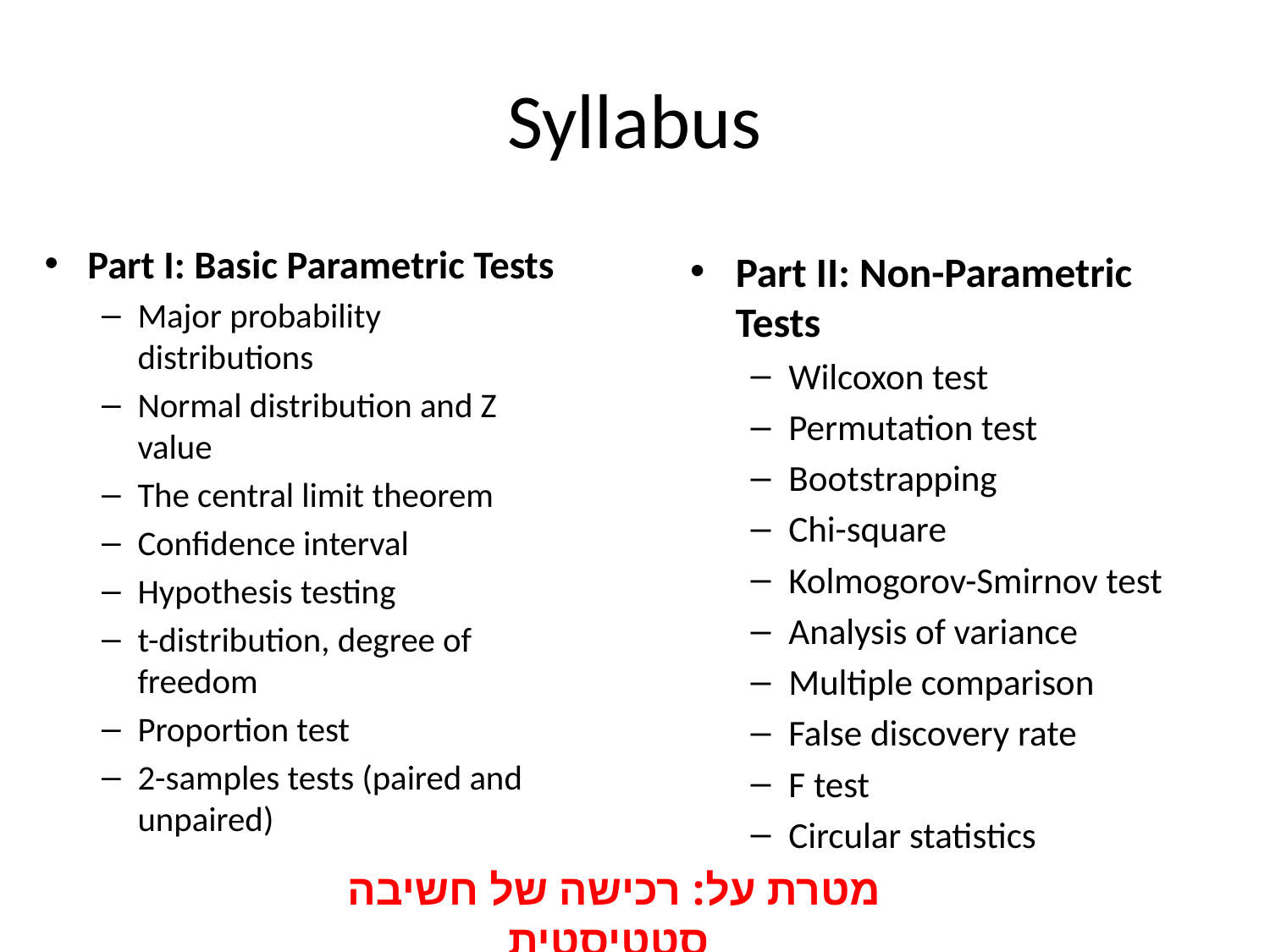

# Syllabus
Part I: Basic Parametric Tests
Major probability distributions
Normal distribution and Z value
The central limit theorem
Confidence interval
Hypothesis testing
t-distribution, degree of freedom
Proportion test
2-samples tests (paired and unpaired)

Part II: Non-Parametric Tests
Wilcoxon test
Permutation test
Bootstrapping
Chi-square
Kolmogorov-Smirnov test
Analysis of variance
Multiple comparison
False discovery rate
F test
Circular statistics

מטרת על: רכישה של חשיבה סטטיסטית